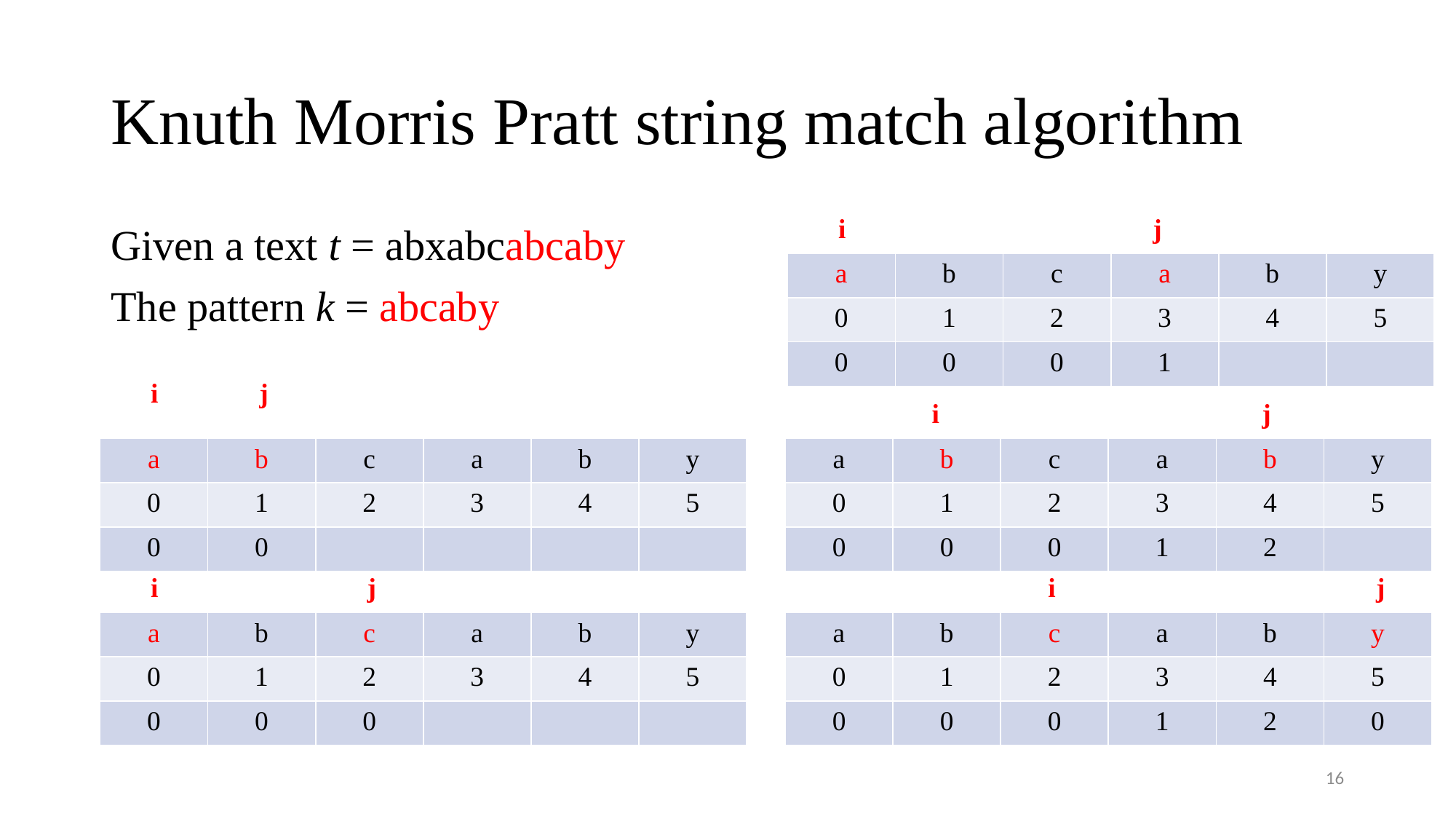

# Knuth Morris Pratt string match algorithm
i
j
Given a text t = abxabcabcaby
The pattern k = abcaby

| a | b | c | a | b | y |
| --- | --- | --- | --- | --- | --- |
| 0 | 1 | 2 | 3 | 4 | 5 |
| 0 | 0 | 0 | 1 |  |  |
i
j
i
j
| a | b | c | a | b | y |
| --- | --- | --- | --- | --- | --- |
| 0 | 1 | 2 | 3 | 4 | 5 |
| 0 | 0 |  |  |  |  |
| a | b | c | a | b | y |
| --- | --- | --- | --- | --- | --- |
| 0 | 1 | 2 | 3 | 4 | 5 |
| 0 | 0 | 0 | 1 | 2 |  |
i
j
i
j
| a | b | c | a | b | y |
| --- | --- | --- | --- | --- | --- |
| 0 | 1 | 2 | 3 | 4 | 5 |
| 0 | 0 | 0 |  |  |  |
| a | b | c | a | b | y |
| --- | --- | --- | --- | --- | --- |
| 0 | 1 | 2 | 3 | 4 | 5 |
| 0 | 0 | 0 | 1 | 2 | 0 |
16